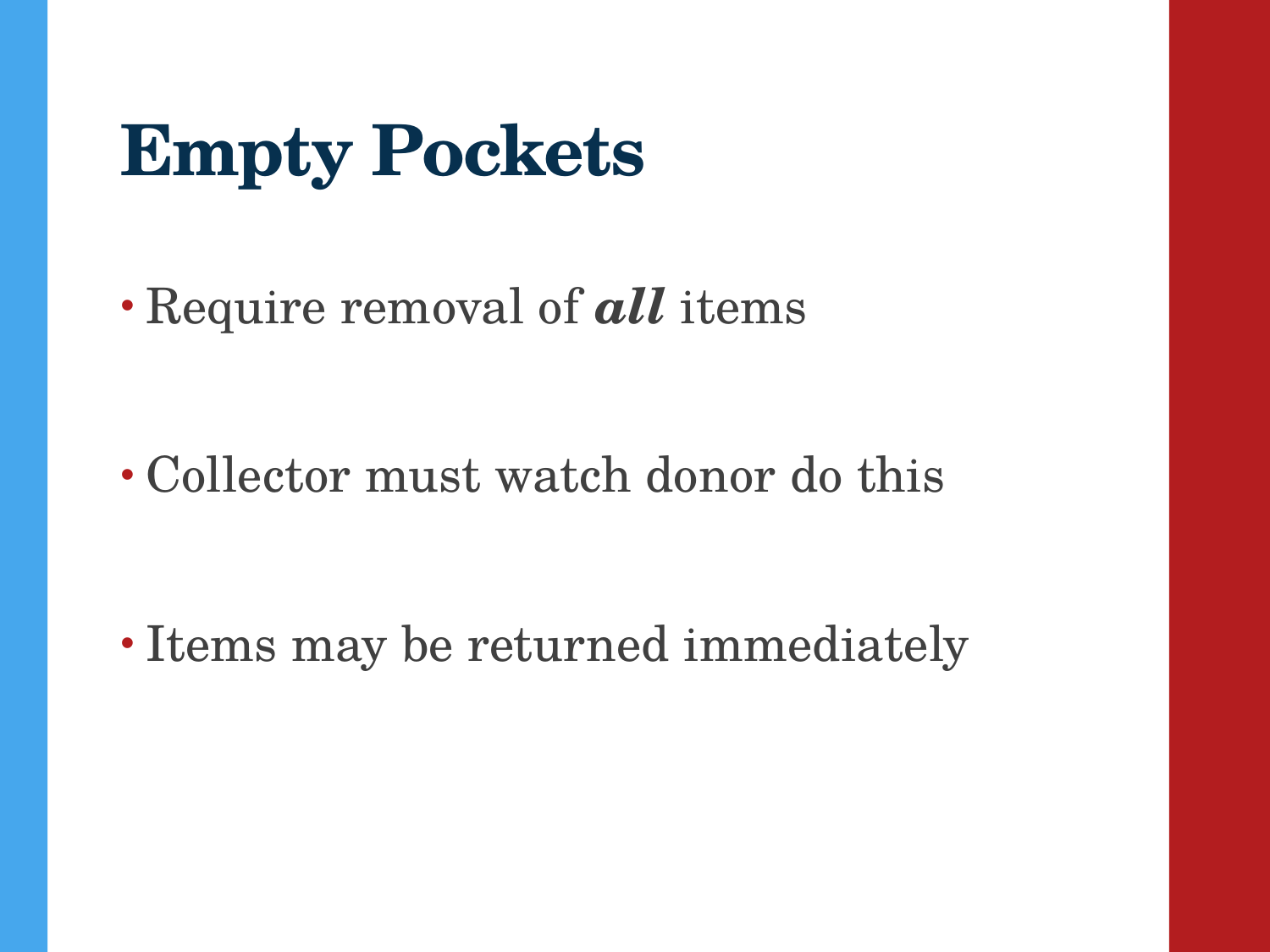

# Empty Pockets
Require removal of all items

Collector must watch donor do this

Items may be returned immediately